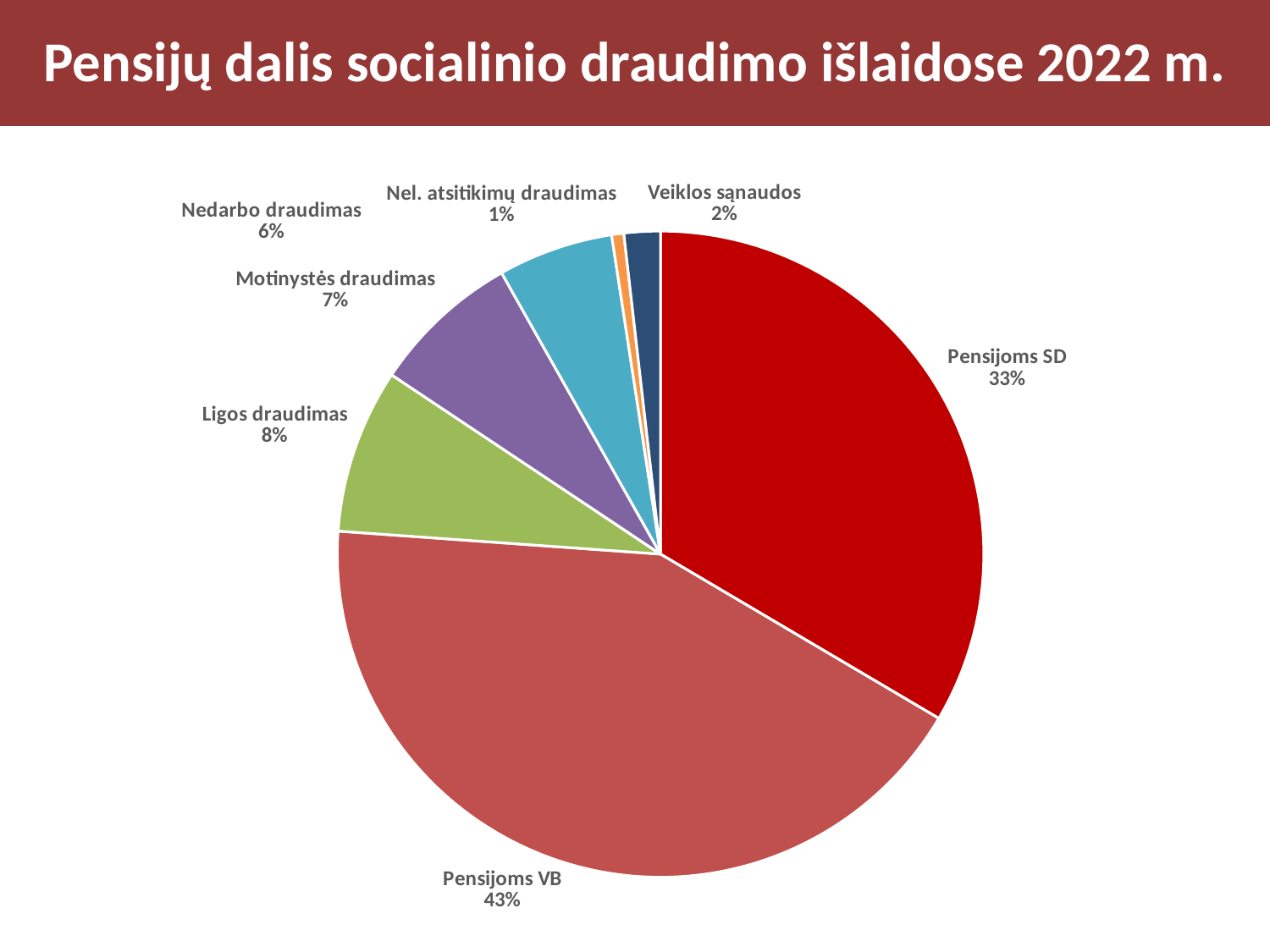

# Pensijų dalis socialinio draudimo išlaidose 2022 m.

### Chart

| Category |
|---|

### Chart

| Category |
|---|

### Chart

| Category |  |
|---|---|
| Pensijoms SD | 1660237.0 |
| Pensijoms VB | 2114196.0 |
| Ligos draudimas | 407854.0 |
| Motinystės draudimas | 369450.0 |
| Nedarbo draudimas | 285766.0 |
| Nel. atsitikimų draudimas | 30017.0 |
| Veiklos sąnaudos | 89981.0 |